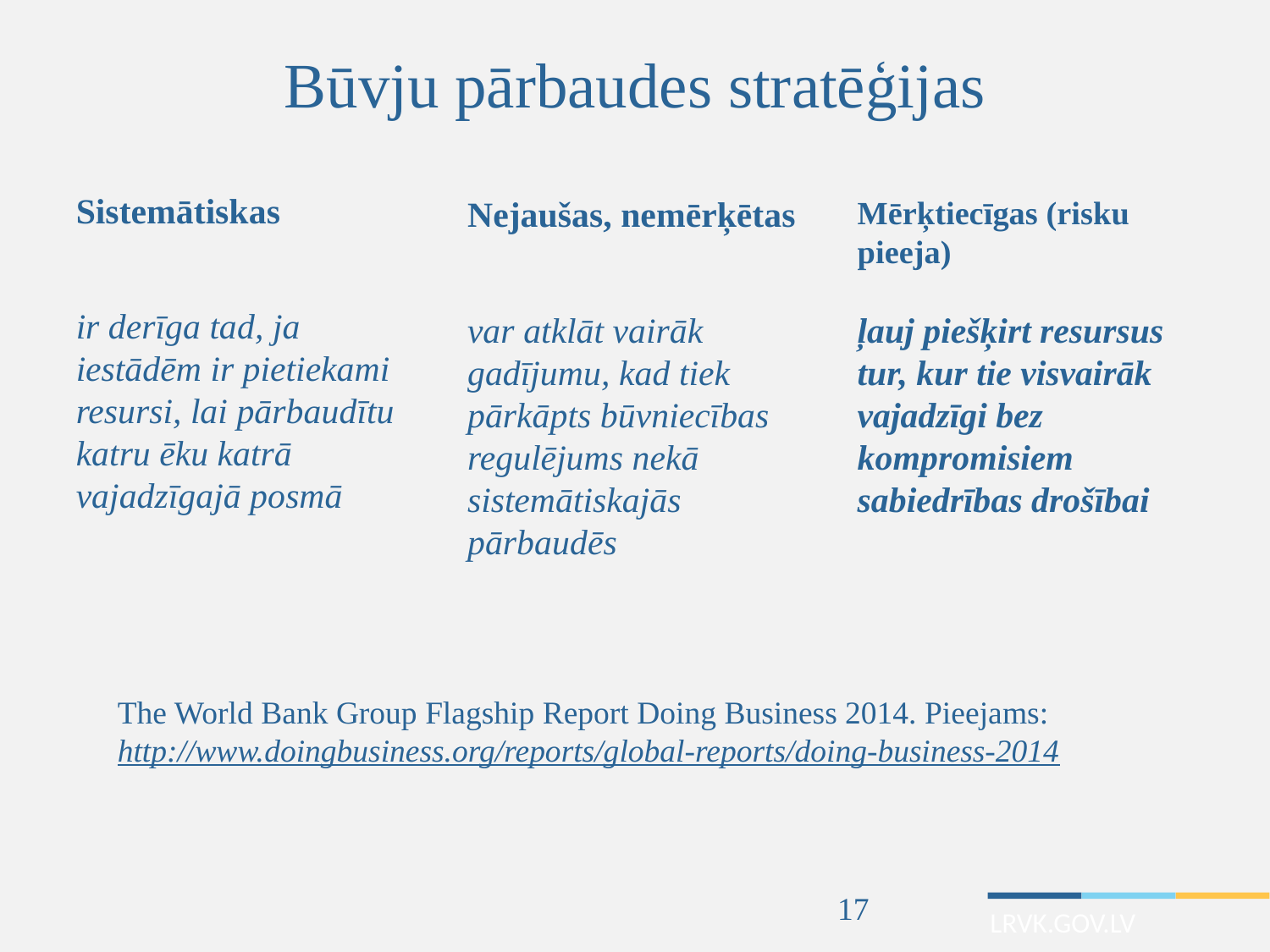

# Būvju pārbaudes stratēģijas
Sistemātiskas
Nejaušas, nemērķētas
Mērķtiecīgas (risku pieeja)
ir derīga tad, ja iestādēm ir pietiekami resursi, lai pārbaudītu katru ēku katrā vajadzīgajā posmā
var atklāt vairāk gadījumu, kad tiek pārkāpts būvniecības regulējums nekā sistemātiskajās pārbaudēs
ļauj piešķirt resursus tur, kur tie visvairāk vajadzīgi bez kompromisiem sabiedrības drošībai
The World Bank Group Flagship Report Doing Business 2014. Pieejams: http://www.doingbusiness.org/reports/global-reports/doing-business-2014
17